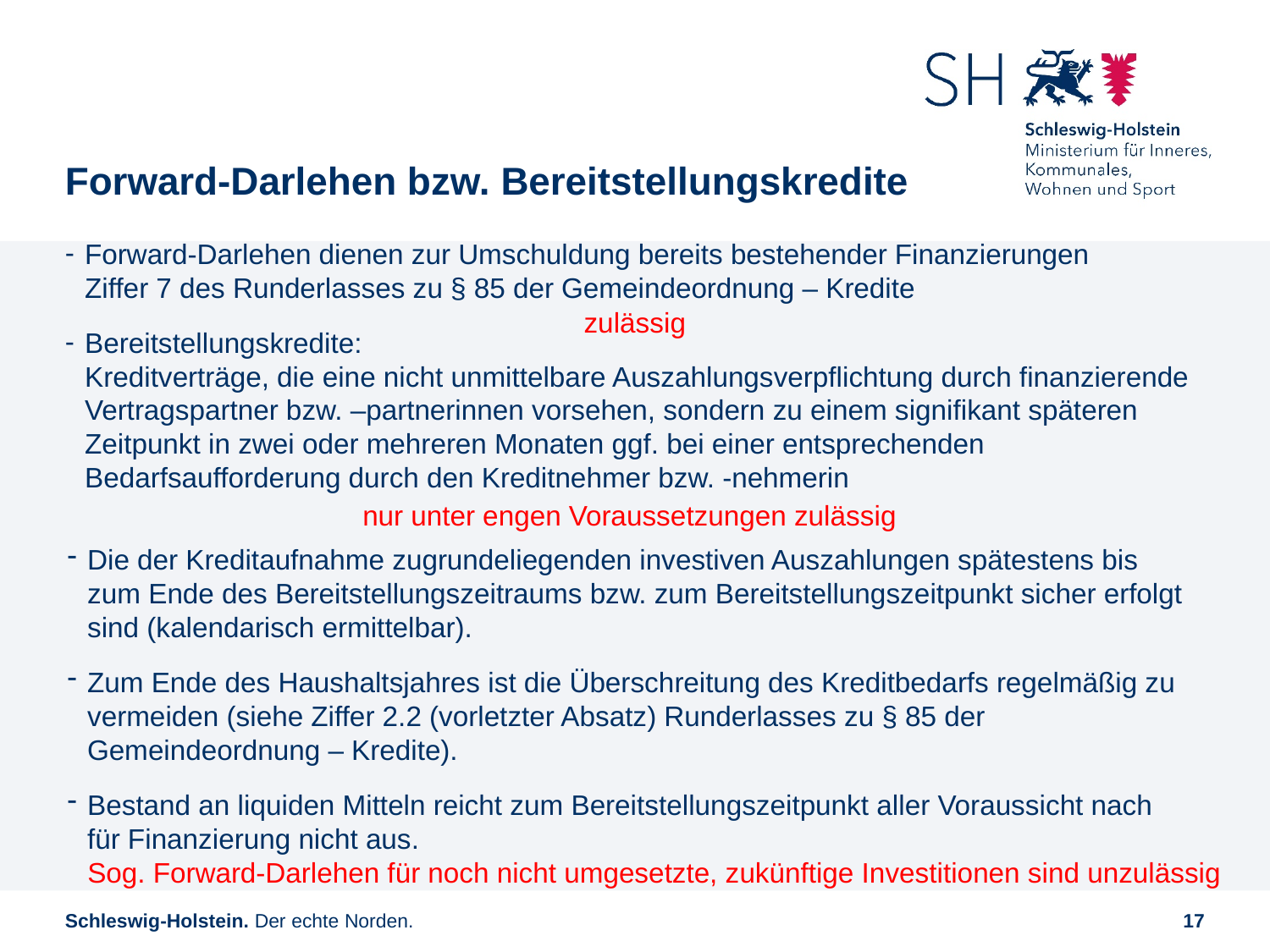

# Forward-Darlehen bzw. Bereitstellungskredite
Forward-Darlehen dienen zur Umschuldung bereits bestehender Finanzierungen
Ziffer 7 des Runderlasses zu § 85 der Gemeindeordnung – Kredite
Bereitstellungskredite:
Kreditverträge, die eine nicht unmittelbare Auszahlungsverpflichtung durch finanzierende Vertragspartner bzw. –partnerinnen vorsehen, sondern zu einem signifikant späteren Zeitpunkt in zwei oder mehreren Monaten ggf. bei einer entsprechenden Bedarfsaufforderung durch den Kreditnehmer bzw. -nehmerin
zulässig
nur unter engen Voraussetzungen zulässig
Die der Kreditaufnahme zugrundeliegenden investiven Auszahlungen spätestens bis zum Ende des Bereitstellungszeitraums bzw. zum Bereitstellungszeitpunkt sicher erfolgt sind (kalendarisch ermittelbar).
Zum Ende des Haushaltsjahres ist die Überschreitung des Kreditbedarfs regelmäßig zu vermeiden (siehe Ziffer 2.2 (vorletzter Absatz) Runderlasses zu § 85 der Gemeindeordnung – Kredite).
Bestand an liquiden Mitteln reicht zum Bereitstellungszeitpunkt aller Voraussicht nach für Finanzierung nicht aus.
Sog. Forward-Darlehen für noch nicht umgesetzte, zukünftige Investitionen sind unzulässig